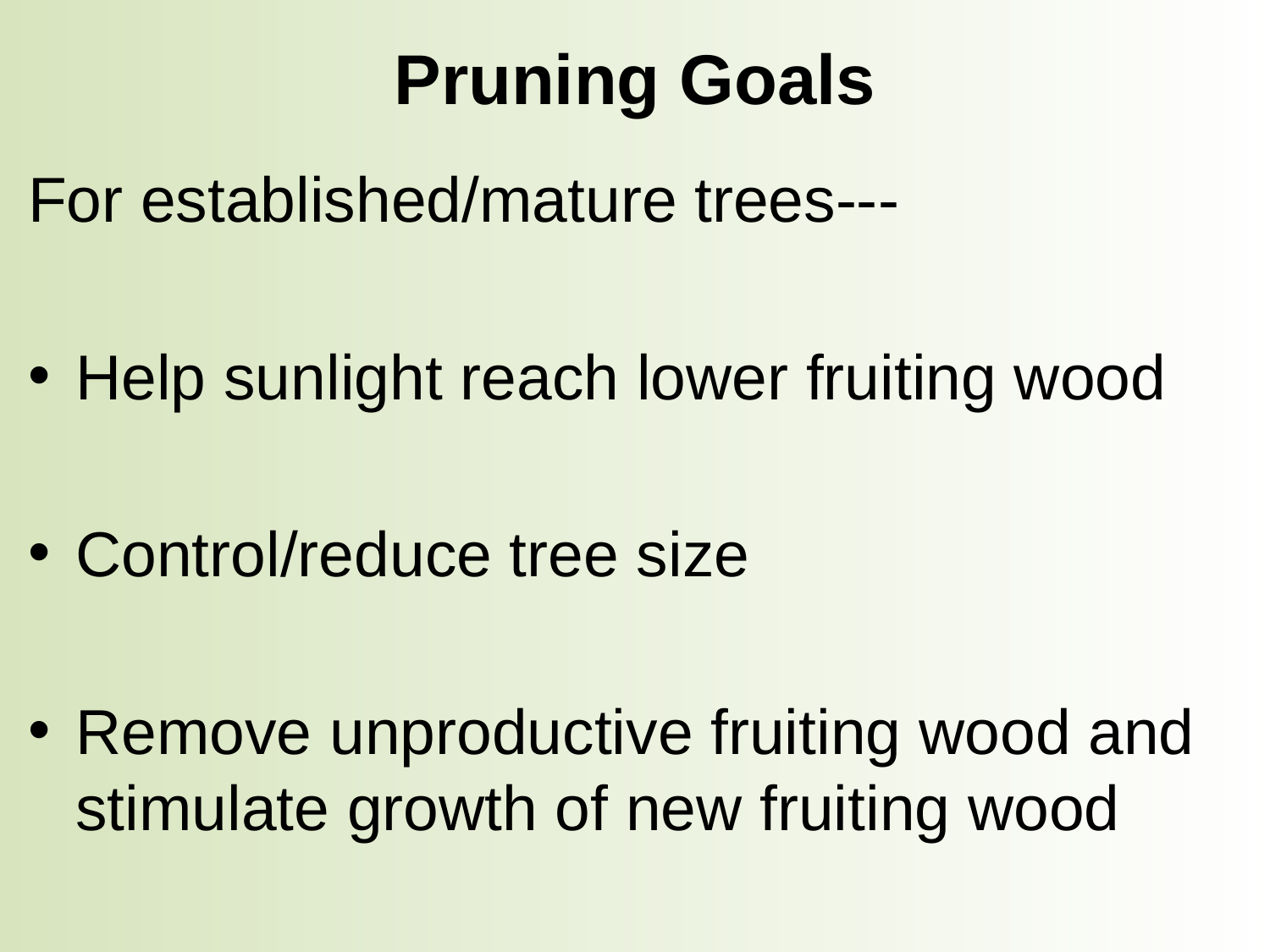

# Pruning Goals
For established/mature trees---

Help sunlight reach lower fruiting wood

Control/reduce tree size

Remove unproductive fruiting wood and stimulate growth of new fruiting wood

(Re)establish sound structure